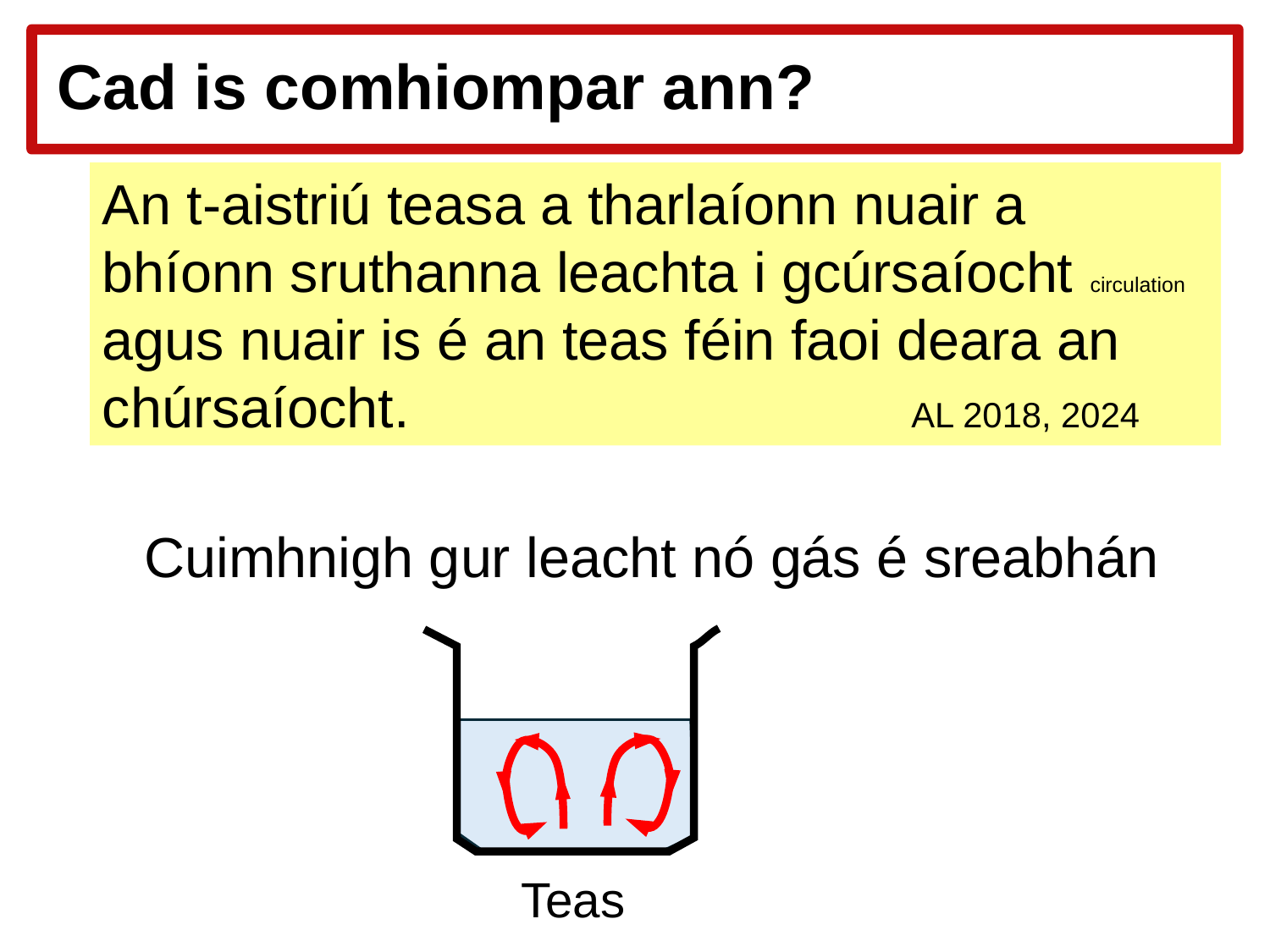

# Cad is comhiompar ann?
An t-aistriú teasa a tharlaíonn nuair a bhíonn sruthanna leachta i gcúrsaíocht circulation agus nuair is é an teas féin faoi deara an chúrsaíocht.                                AL 2018, 2024
Cuimhnigh gur leacht nó gás é sreabhán

Teas